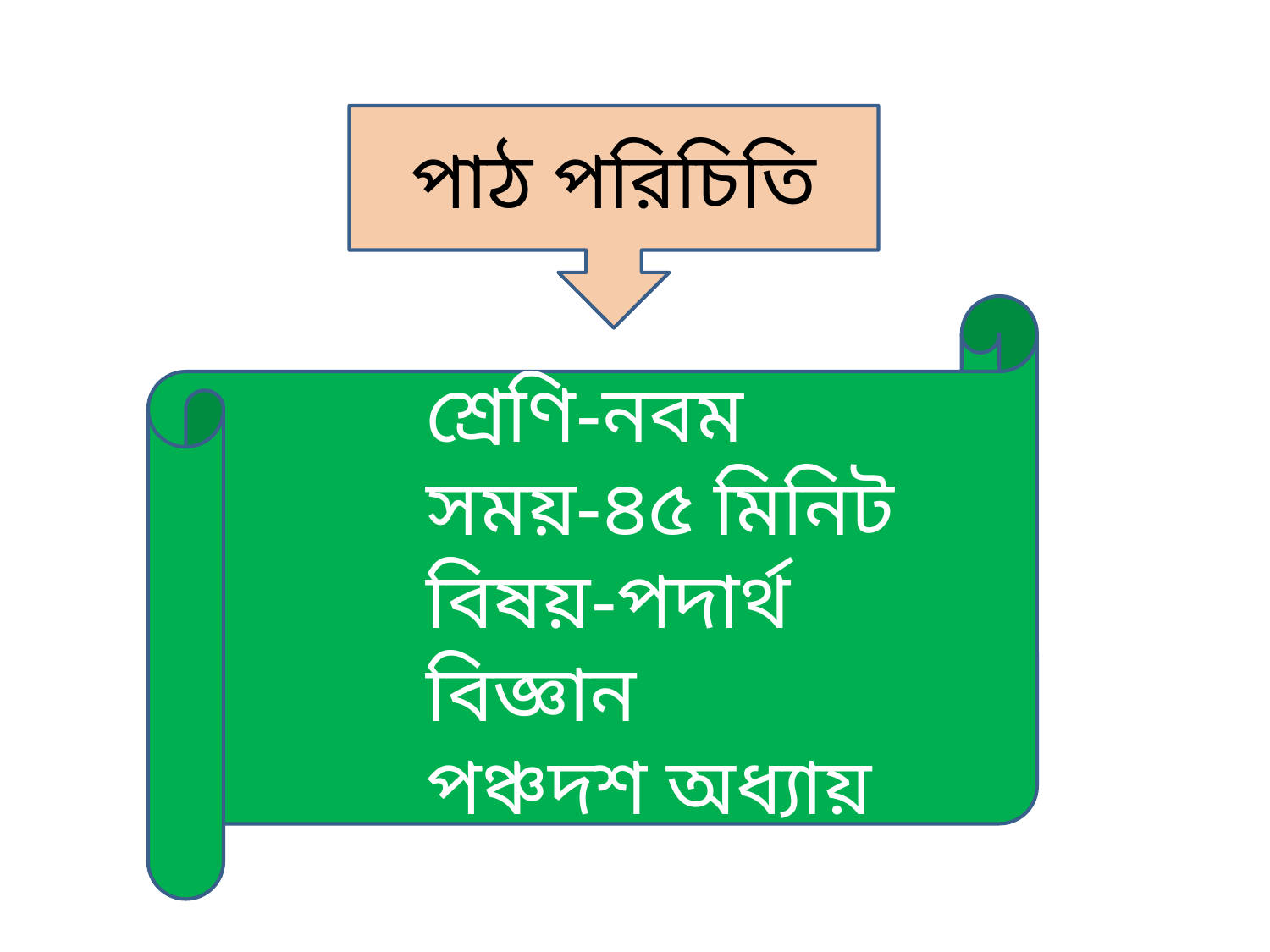

পাঠ পরিচিতি
শ্রেণি-নবম
সময়-৪৫ মিনিট
বিষয়-পদার্থ বিজ্ঞান
পঞ্চদশ অধ্যায়